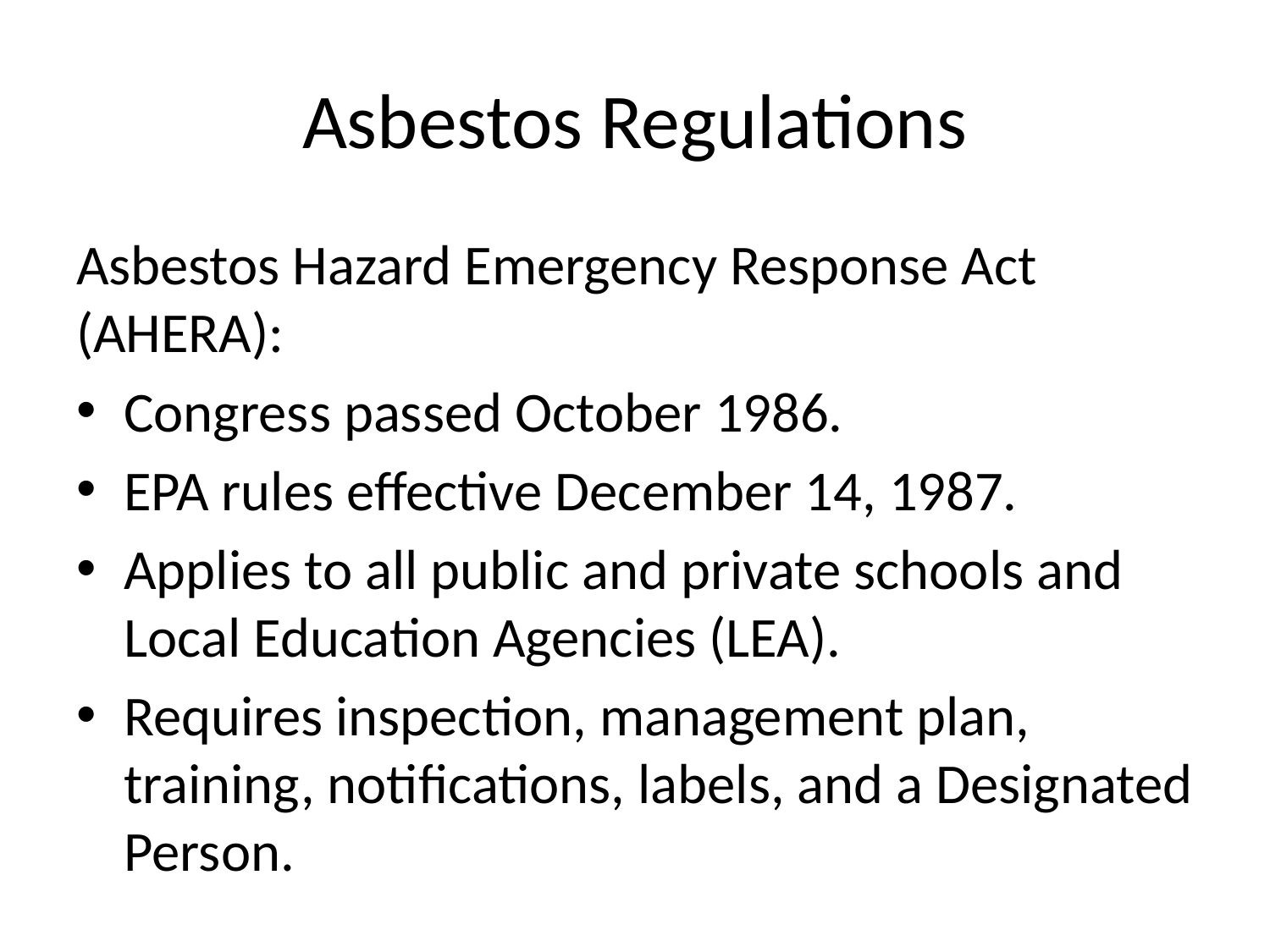

# Asbestos Regulations
Asbestos Hazard Emergency Response Act (AHERA):
Congress passed October 1986.
EPA rules effective December 14, 1987.
Applies to all public and private schools and Local Education Agencies (LEA).
Requires inspection, management plan, training, notifications, labels, and a Designated Person.